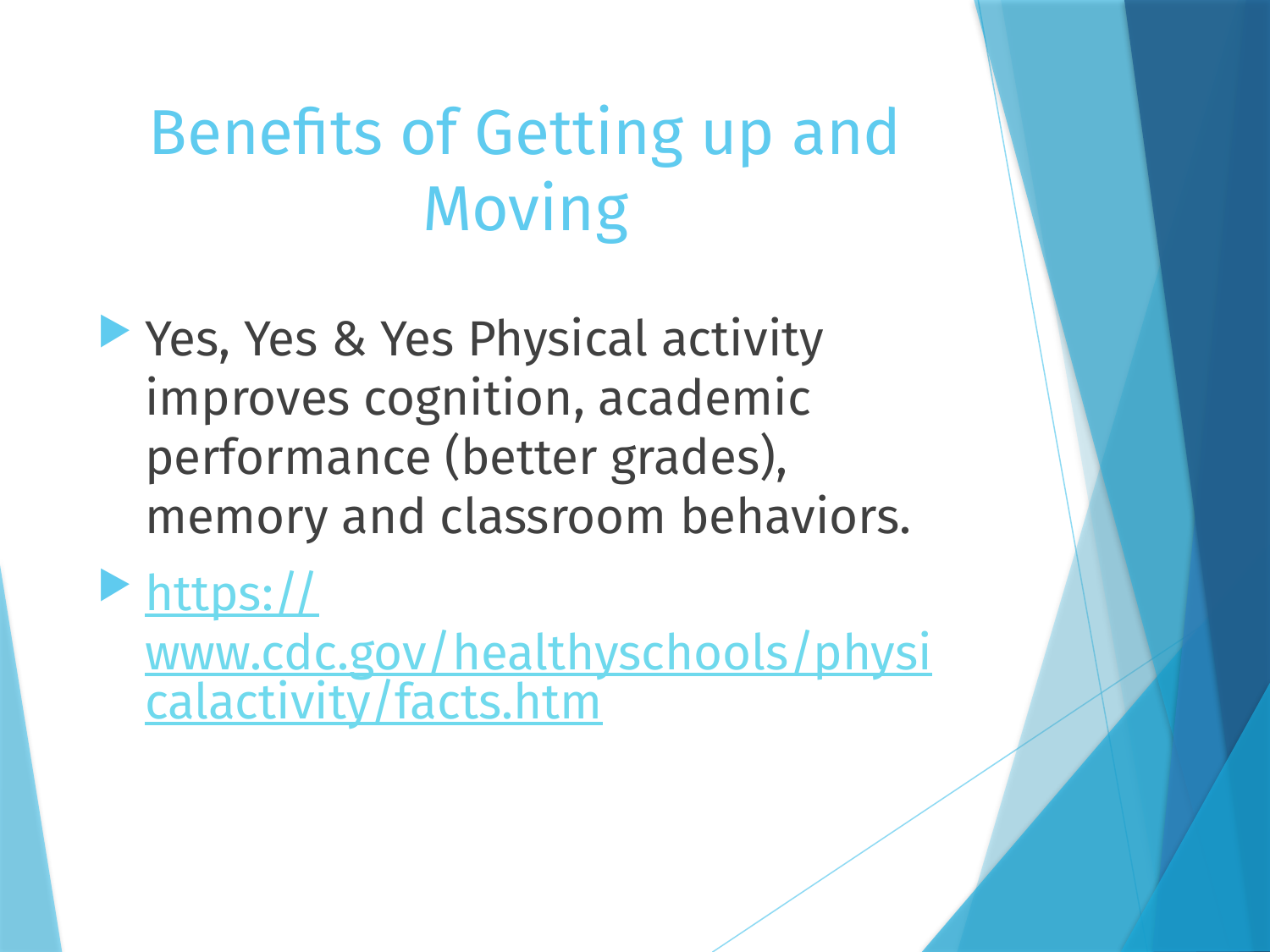

# Benefits of Getting up and Moving
Yes, Yes & Yes Physical activity improves cognition, academic performance (better grades), memory and classroom behaviors.
https://www.cdc.gov/healthyschools/physicalactivity/facts.htm